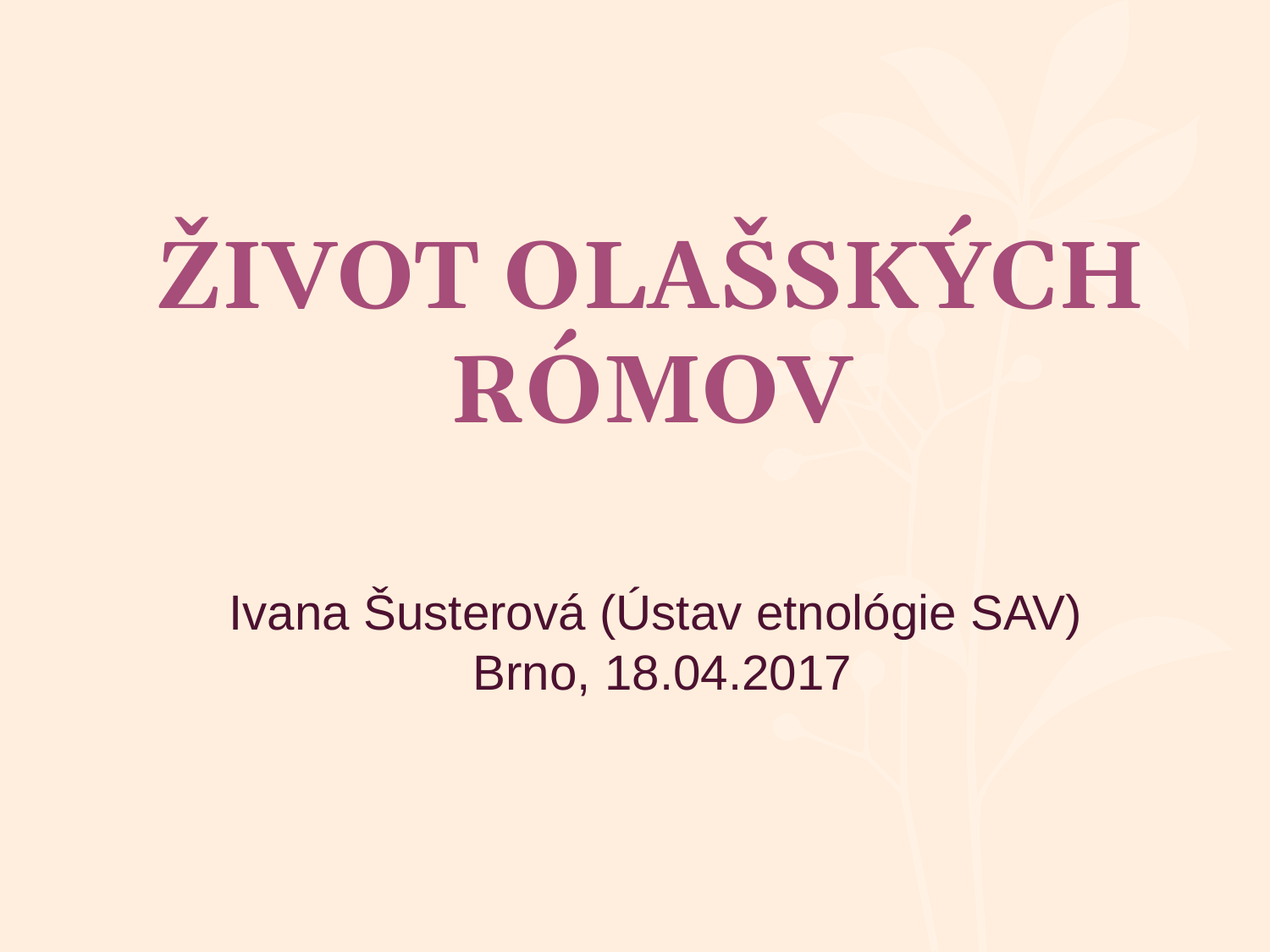

# ŽIVOT OLAŠSKÝCH RÓMOV

Ivana Šusterová (Ústav etnológie SAV)
Brno, 18.04.2017